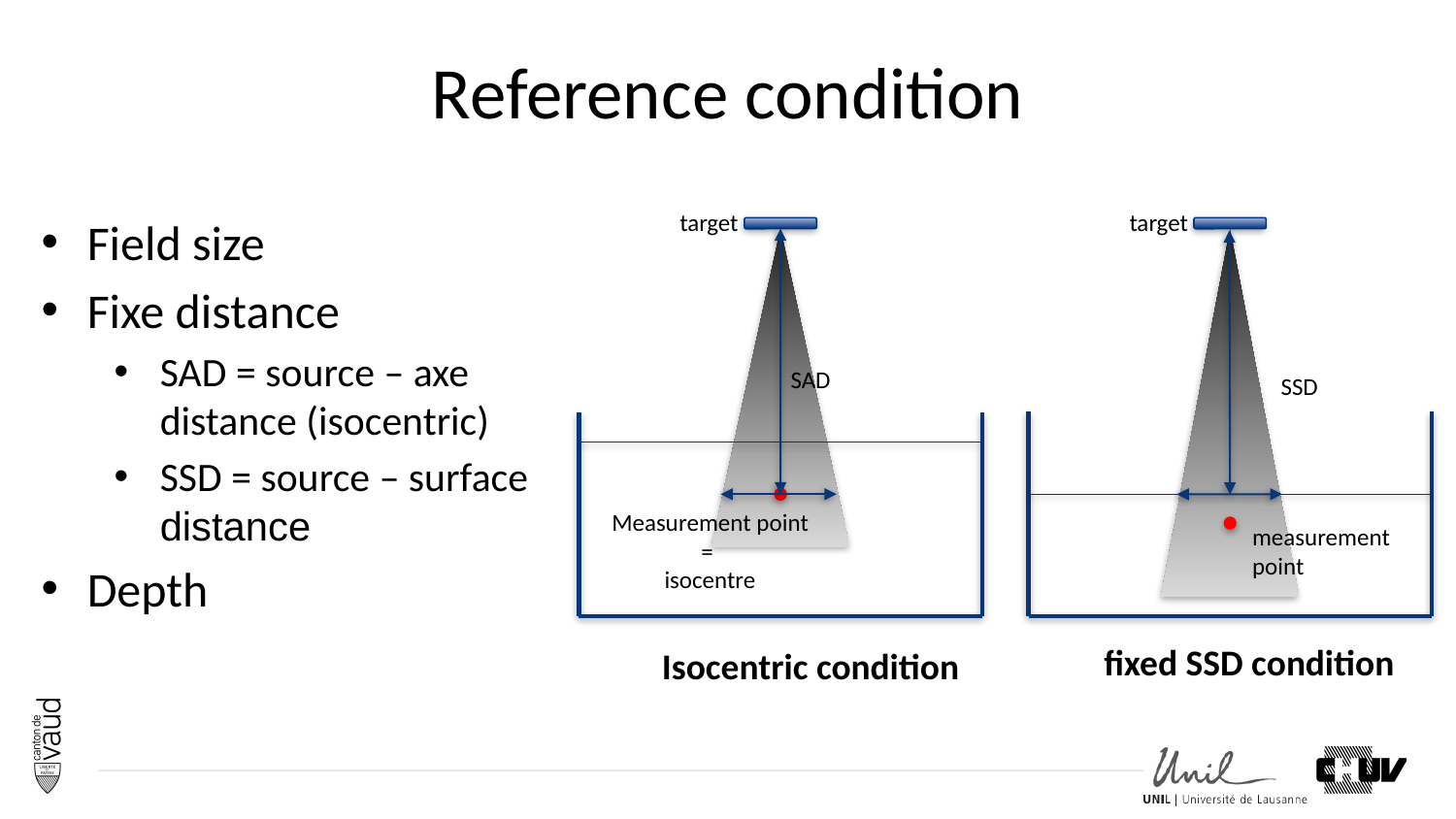

# Reference condition
target

SAD

Measurement point =
isocentre
Isocentric condition
target

SSD
measurement point

fixed SSD condition
Field size
Fixe distance
SAD = source – axe distance (isocentric)
SSD = source – surface distance
Depth